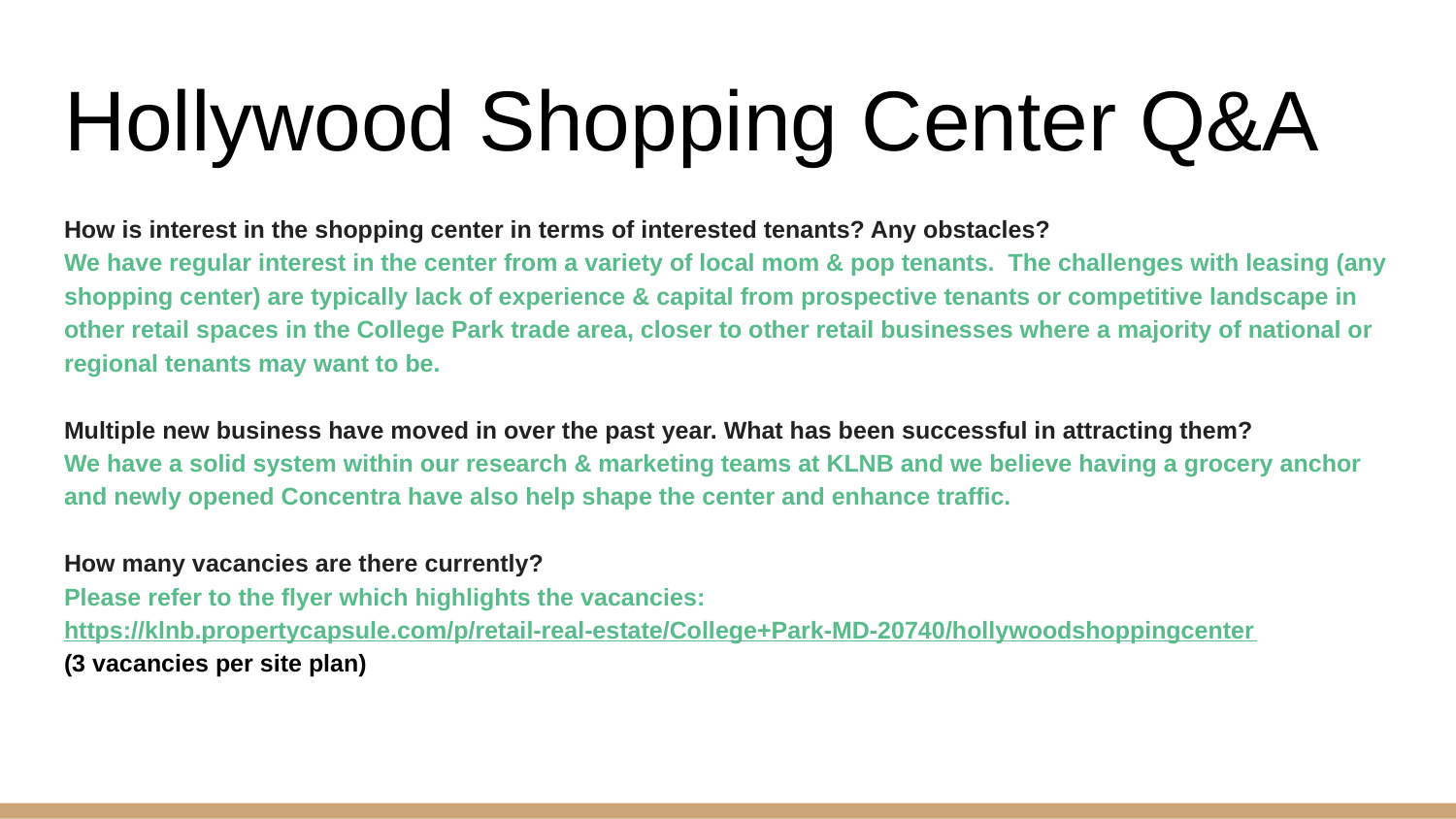

# Hollywood Shopping Center Q&A
How is interest in the shopping center in terms of interested tenants? Any obstacles?
We have regular interest in the center from a variety of local mom & pop tenants.  The challenges with leasing (any shopping center) are typically lack of experience & capital from prospective tenants or competitive landscape in other retail spaces in the College Park trade area, closer to other retail businesses where a majority of national or regional tenants may want to be.

Multiple new business have moved in over the past year. What has been successful in attracting them?
We have a solid system within our research & marketing teams at KLNB and we believe having a grocery anchor and newly opened Concentra have also help shape the center and enhance traffic.

How many vacancies are there currently?
Please refer to the flyer which highlights the vacancies:  https://klnb.propertycapsule.com/p/retail-real-estate/College+Park-MD-20740/hollywoodshoppingcenter
(3 vacancies per site plan)